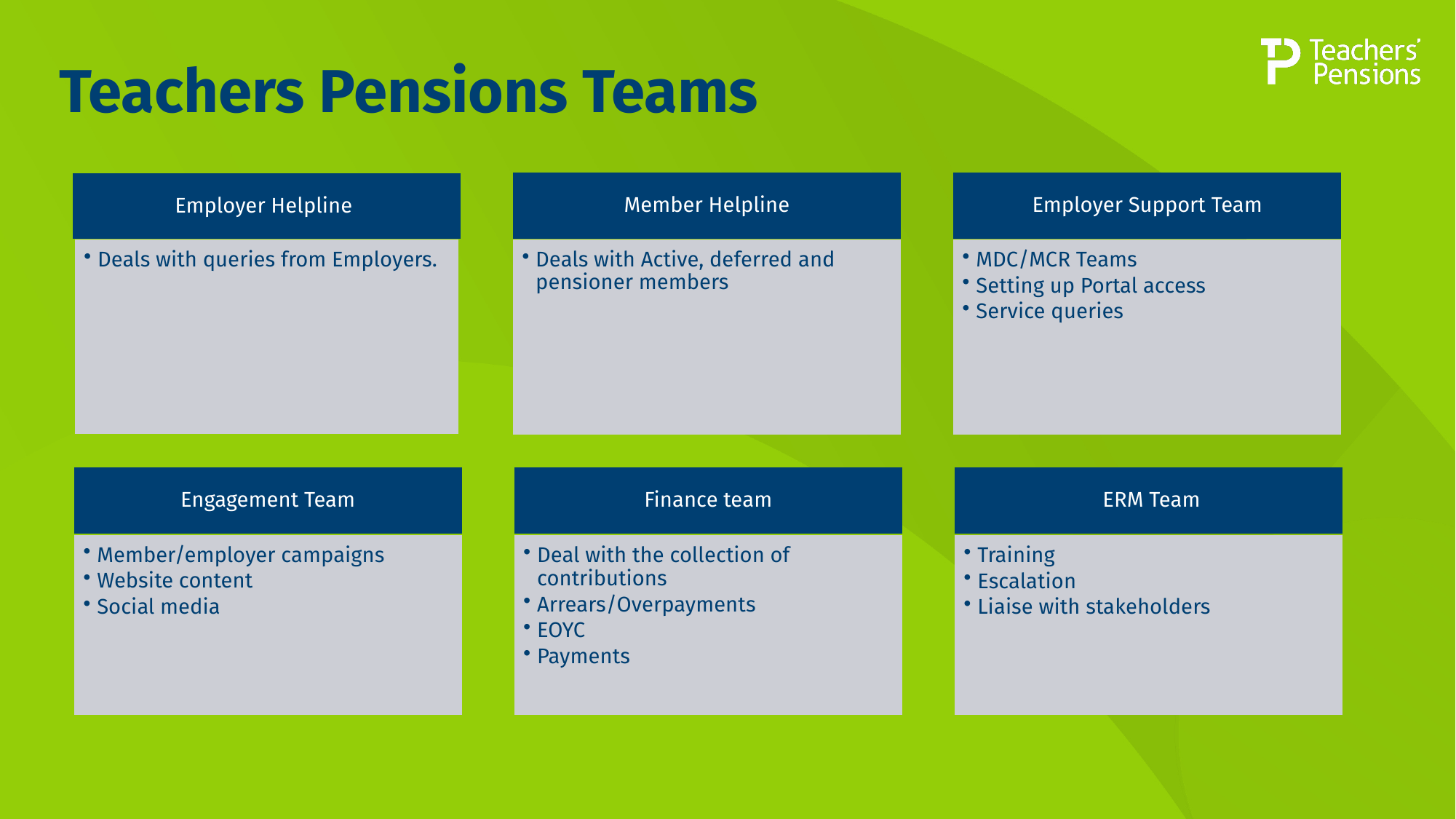

# Teachers Pensions Teams
Member Helpline
Employer Support Team
Employer Helpline
Deals with Active, deferred and pensioner members
Deals with queries from Employers.
MDC/MCR Teams
Setting up Portal access
Service queries
Engagement Team
Finance team
 ERM Team
Member/employer campaigns
Website content
Social media
Training
Escalation
Liaise with stakeholders

Deal with the collection of contributions
Arrears/Overpayments
EOYC
Payments